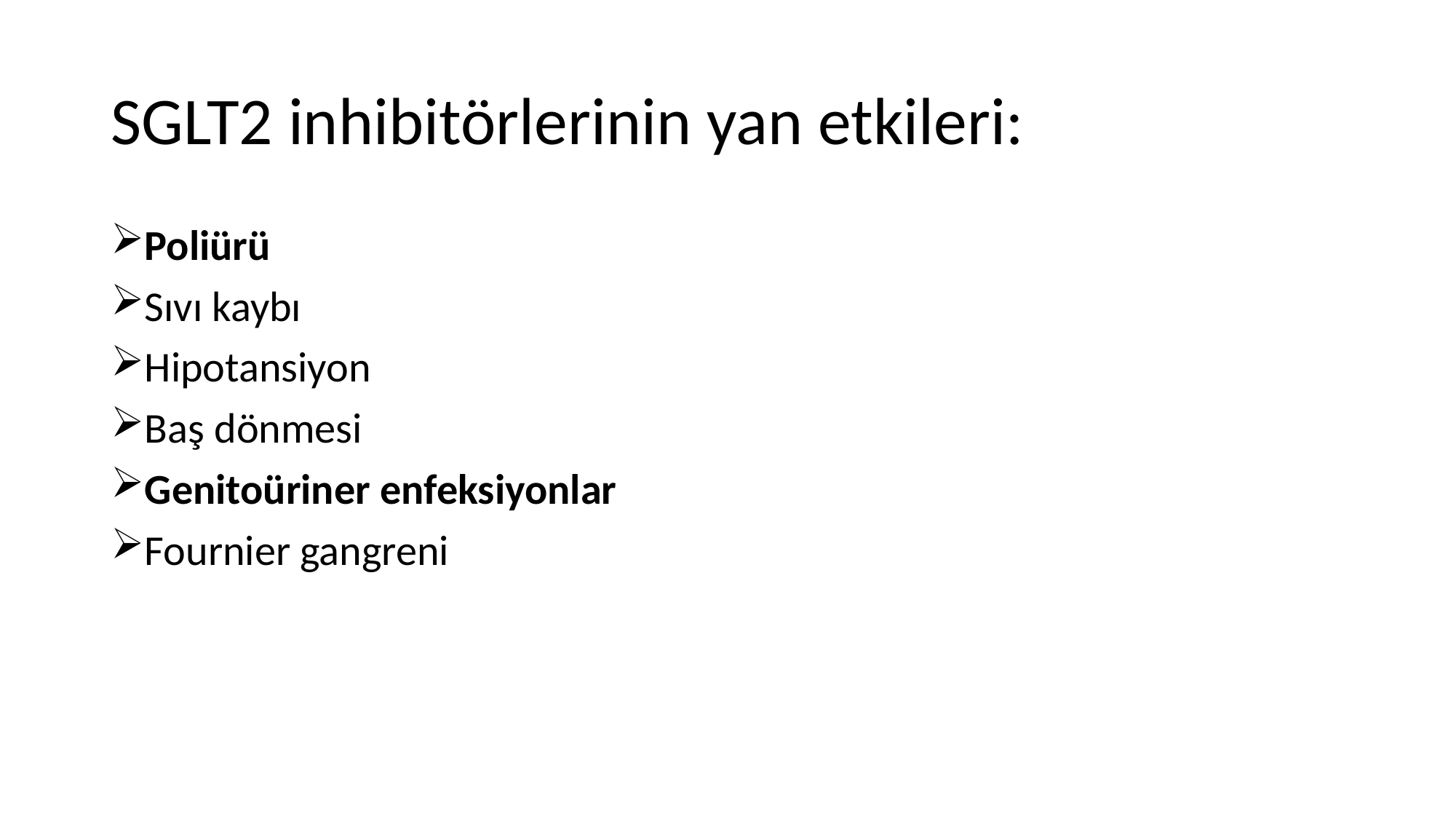

# SGLT2 inhibitörlerinin yan etkileri:
Poliürü
Sıvı kaybı
Hipotansiyon
Baş dönmesi
Genitoüriner enfeksiyonlar
Fournier gangreni